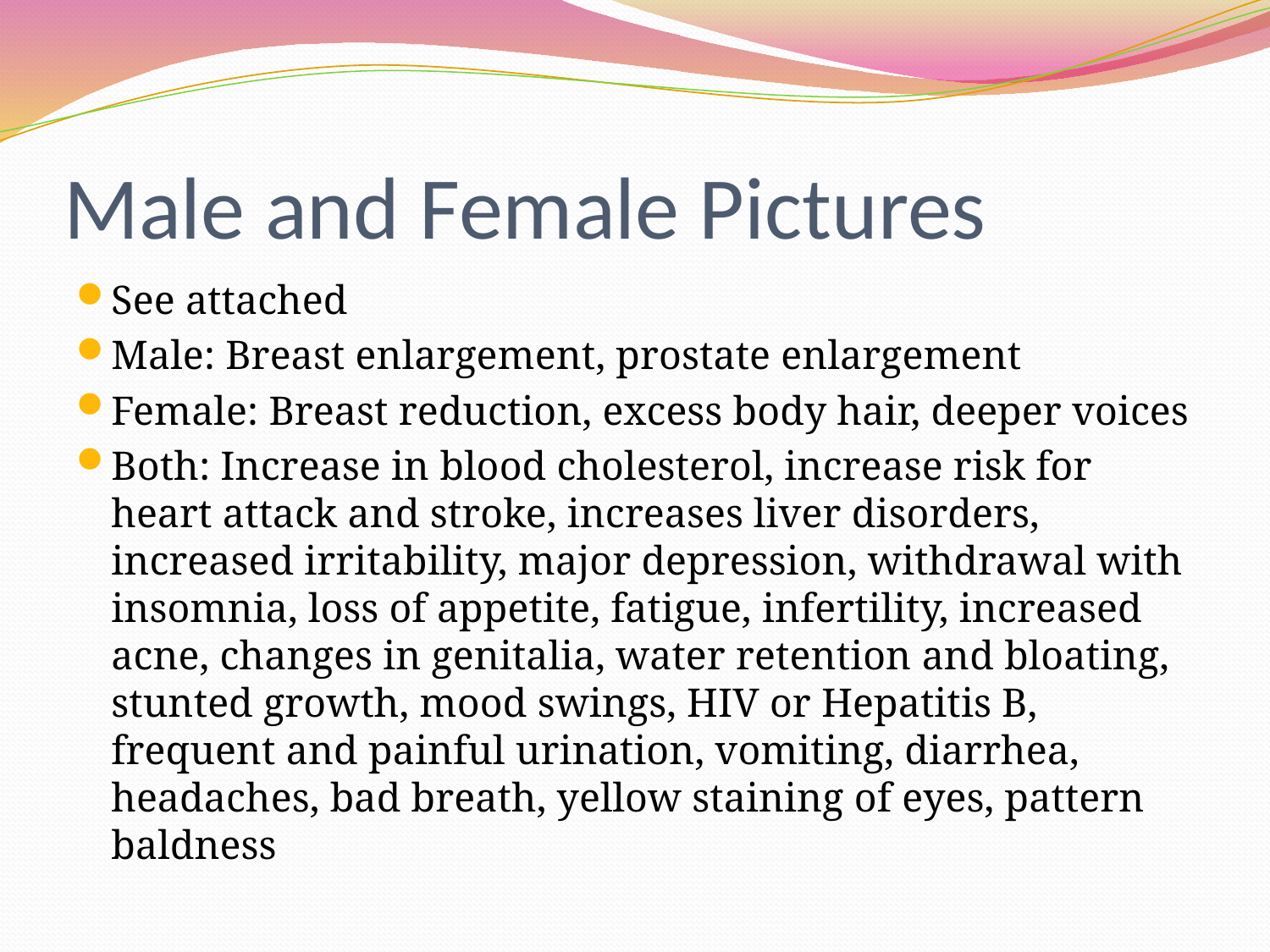

# Male and Female Pictures
See attached
Male: Breast enlargement, prostate enlargement
Female: Breast reduction, excess body hair, deeper voices
Both: Increase in blood cholesterol, increase risk for heart attack and stroke, increases liver disorders, increased irritability, major depression, withdrawal with insomnia, loss of appetite, fatigue, infertility, increased acne, changes in genitalia, water retention and bloating, stunted growth, mood swings, HIV or Hepatitis B, frequent and painful urination, vomiting, diarrhea, headaches, bad breath, yellow staining of eyes, pattern baldness